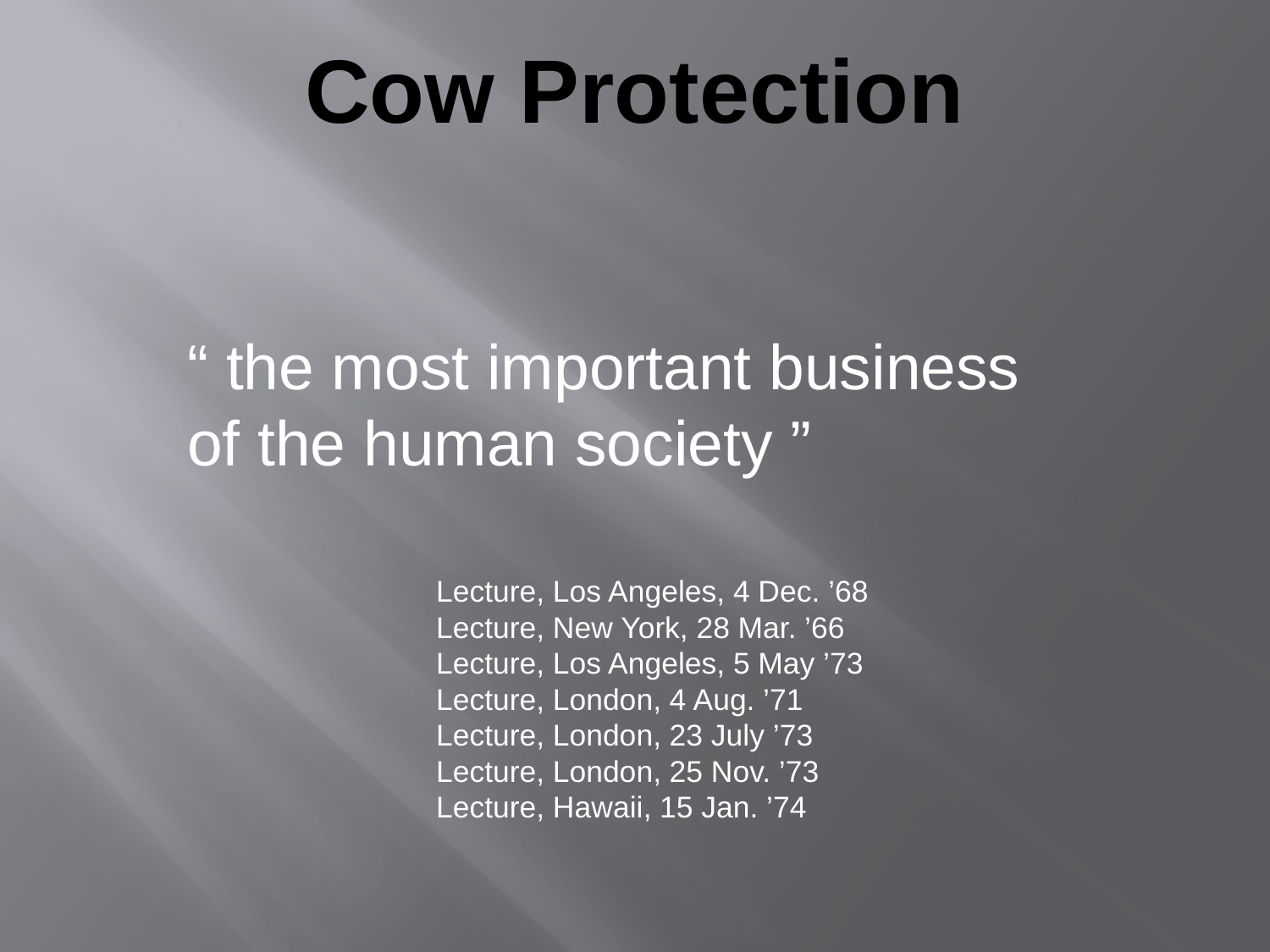

# Cow Protection
“ the most important business of the human society ”
Lecture, Los Angeles, 4 Dec. ’68
Lecture, New York, 28 Mar. ’66
Lecture, Los Angeles, 5 May ’73
Lecture, London, 4 Aug. ’71
Lecture, London, 23 July ’73
Lecture, London, 25 Nov. ’73
Lecture, Hawaii, 15 Jan. ’74